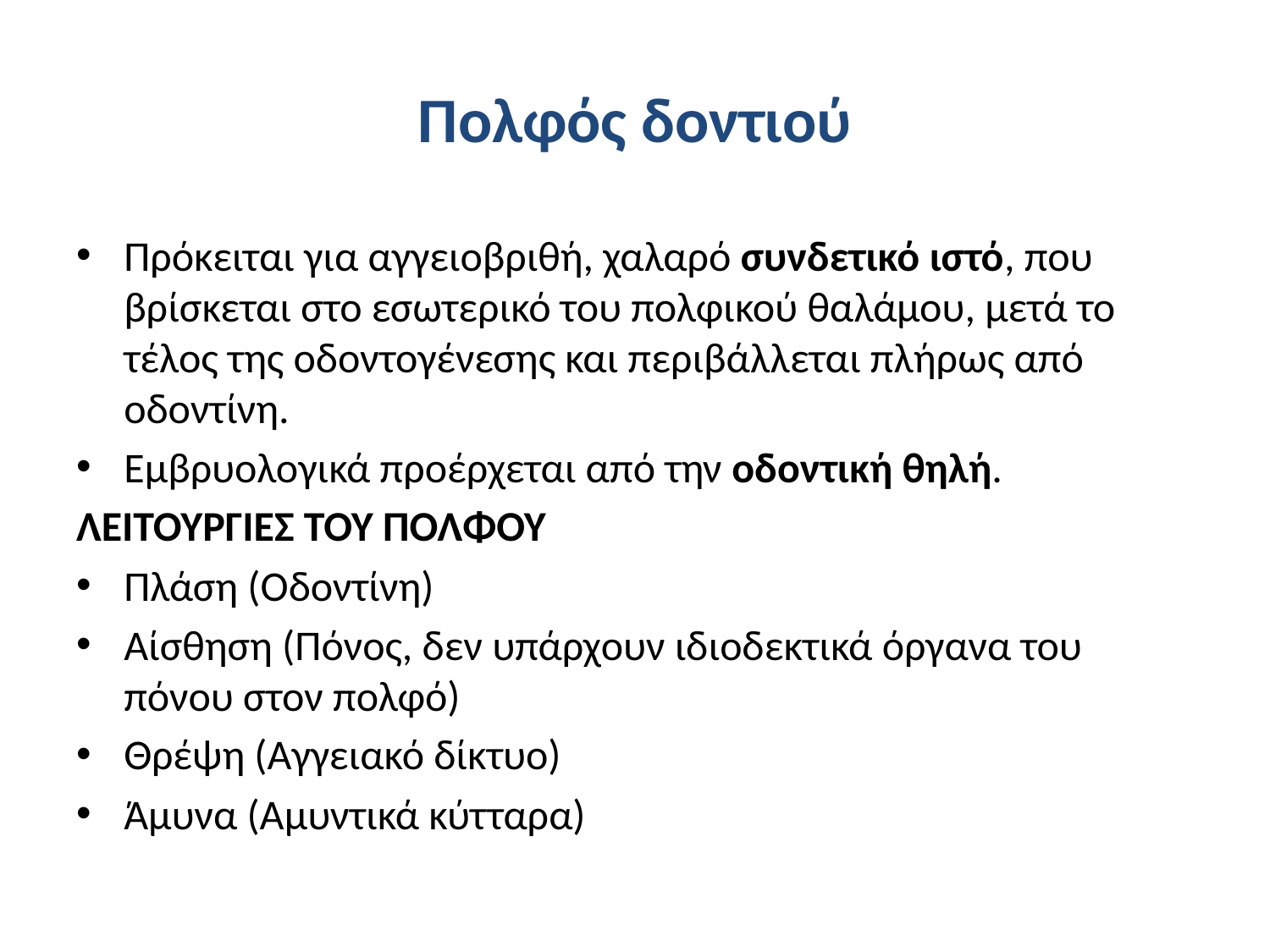

# Πολφός δοντιού
Πρόκειται για αγγειοβριθή, χαλαρό συνδετικό ιστό, που βρίσκεται στο εσωτερικό του πολφικού θαλάμου, μετά το τέλος της οδοντογένεσης και περιβάλλεται πλήρως από οδοντίνη.
Εμβρυολογικά προέρχεται από την οδοντική θηλή.
ΛΕΙΤΟΥΡΓΙΕΣ ΤΟΥ ΠΟΛΦΟΥ
Πλάση (Οδοντίνη)
Αίσθηση (Πόνος, δεν υπάρχουν ιδιοδεκτικά όργανα του πόνου στον πολφό)
Θρέψη (Αγγειακό δίκτυο)
Άμυνα (Αμυντικά κύτταρα)